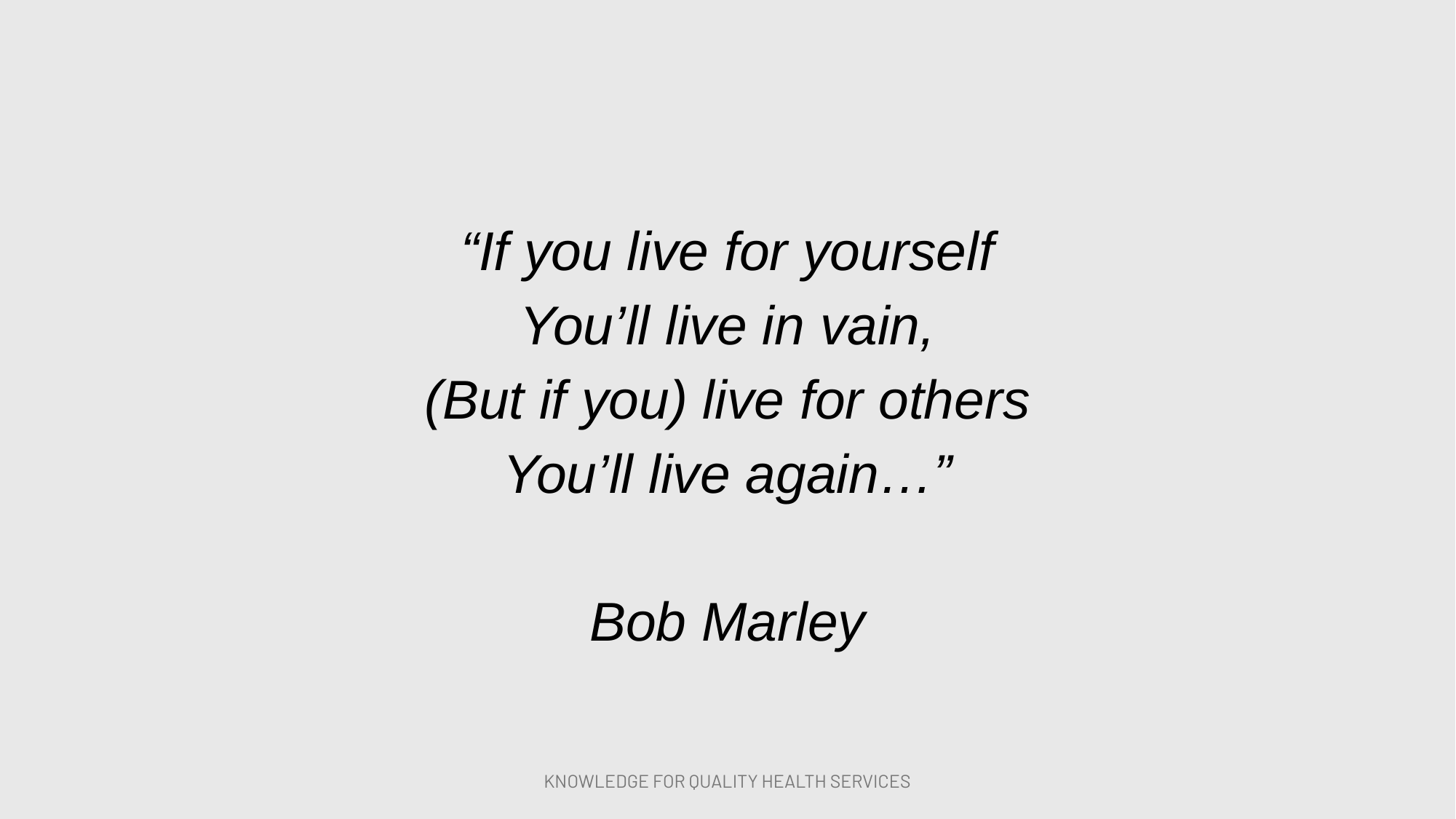

#
“If you live for yourself
You’ll live in vain,
(But if you) live for others
You’ll live again…”

Bob Marley

KNOWLEDGE FOR QUALITY HEALTH SERVICES